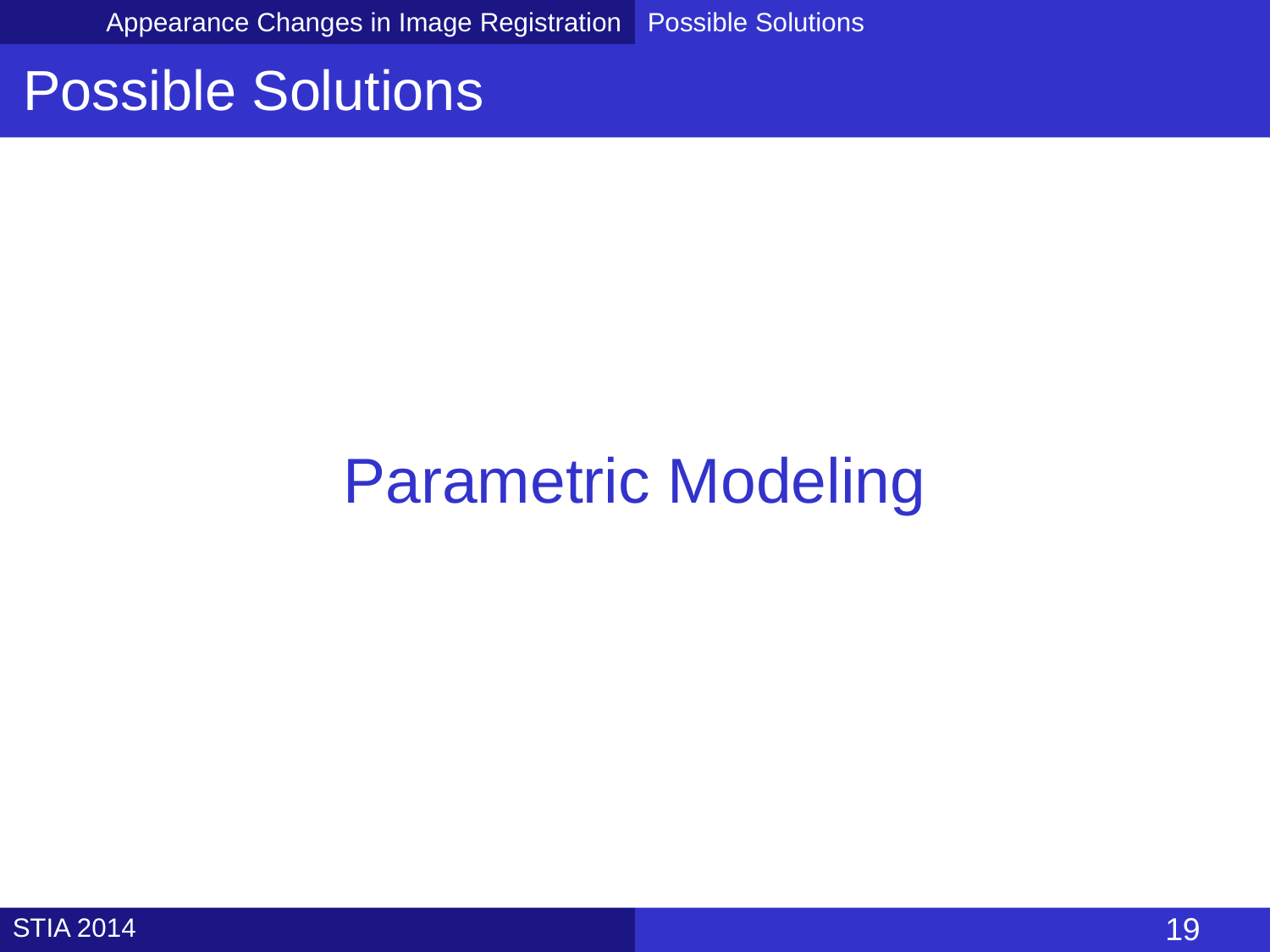

Appearance Changes in Image Registration

Possible Solutions

Possible Solutions
Parametric Modeling